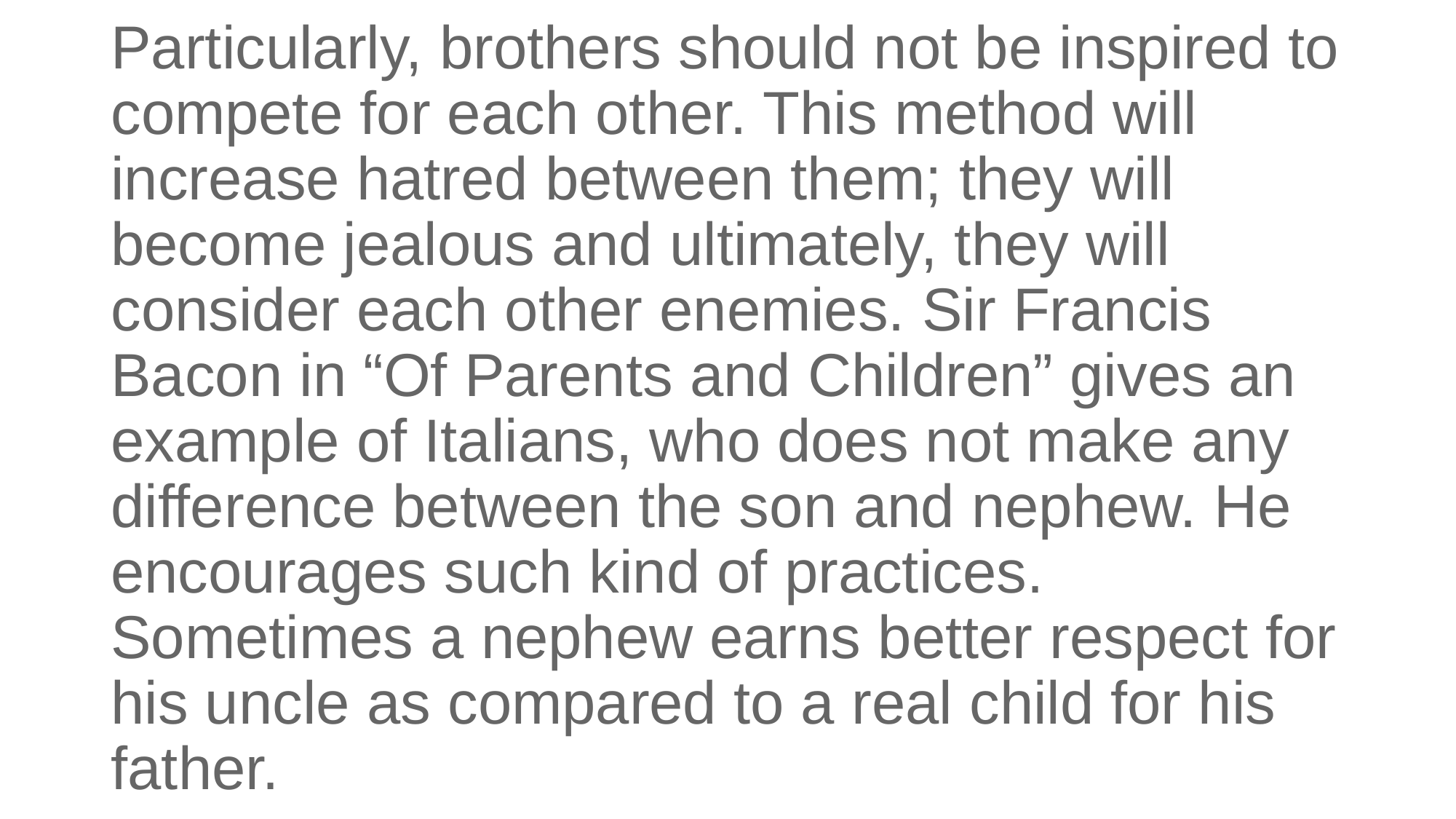

# Particularly, brothers should not be inspired to compete for each other. This method will increase hatred between them; they will become jealous and ultimately, they will consider each other enemies. Sir Francis Bacon in “Of Parents and Children” gives an example of Italians, who does not make any difference between the son and nephew. He encourages such kind of practices. Sometimes a nephew earns better respect for his uncle as compared to a real child for his father.